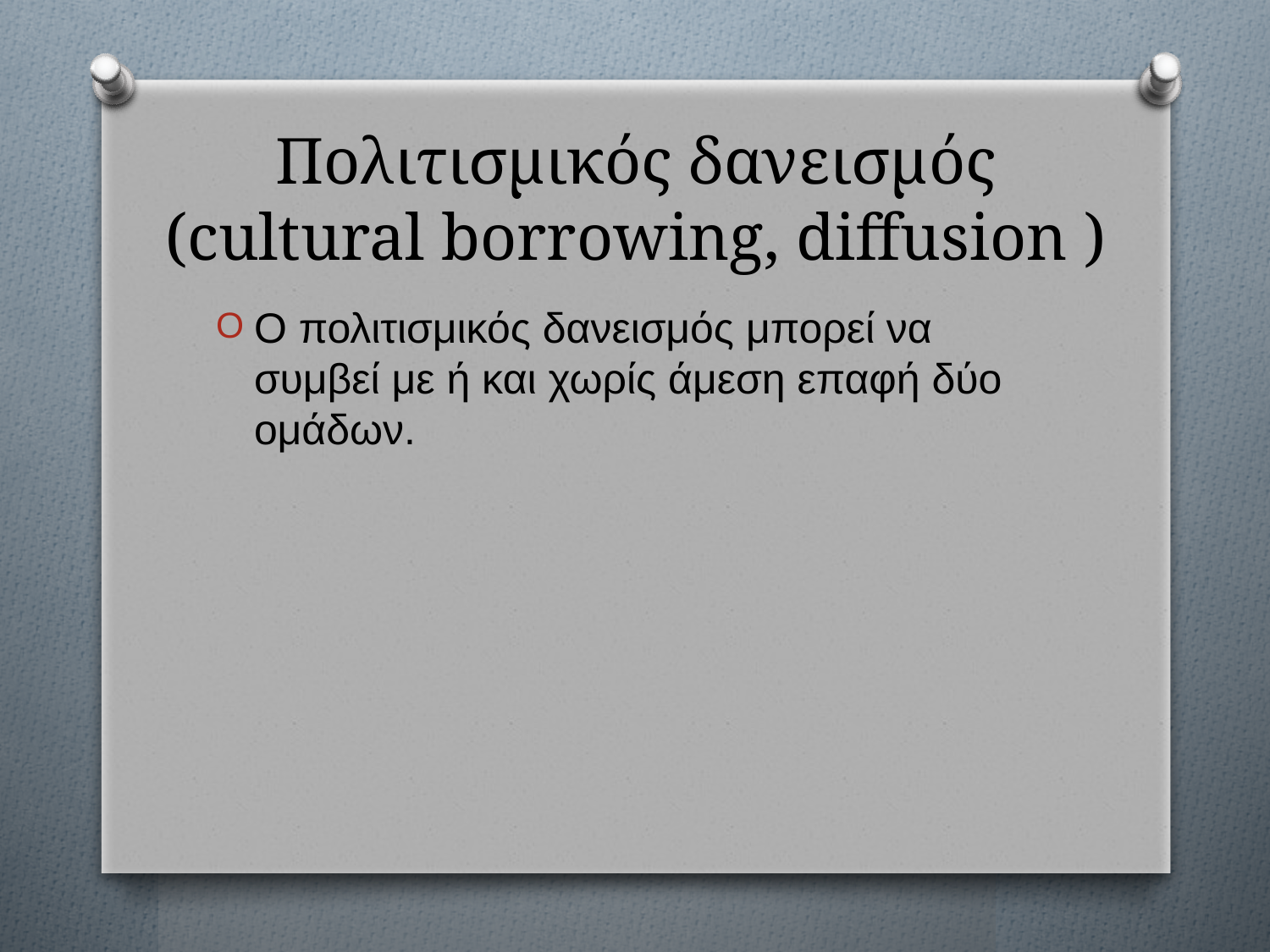

# Πολιτισμικός δανεισμός (cultural borrowing, diffusion )
Ο πολιτισμικός δανεισμός μπορεί να συμβεί με ή και χωρίς άμεση επαφή δύο ομάδων.